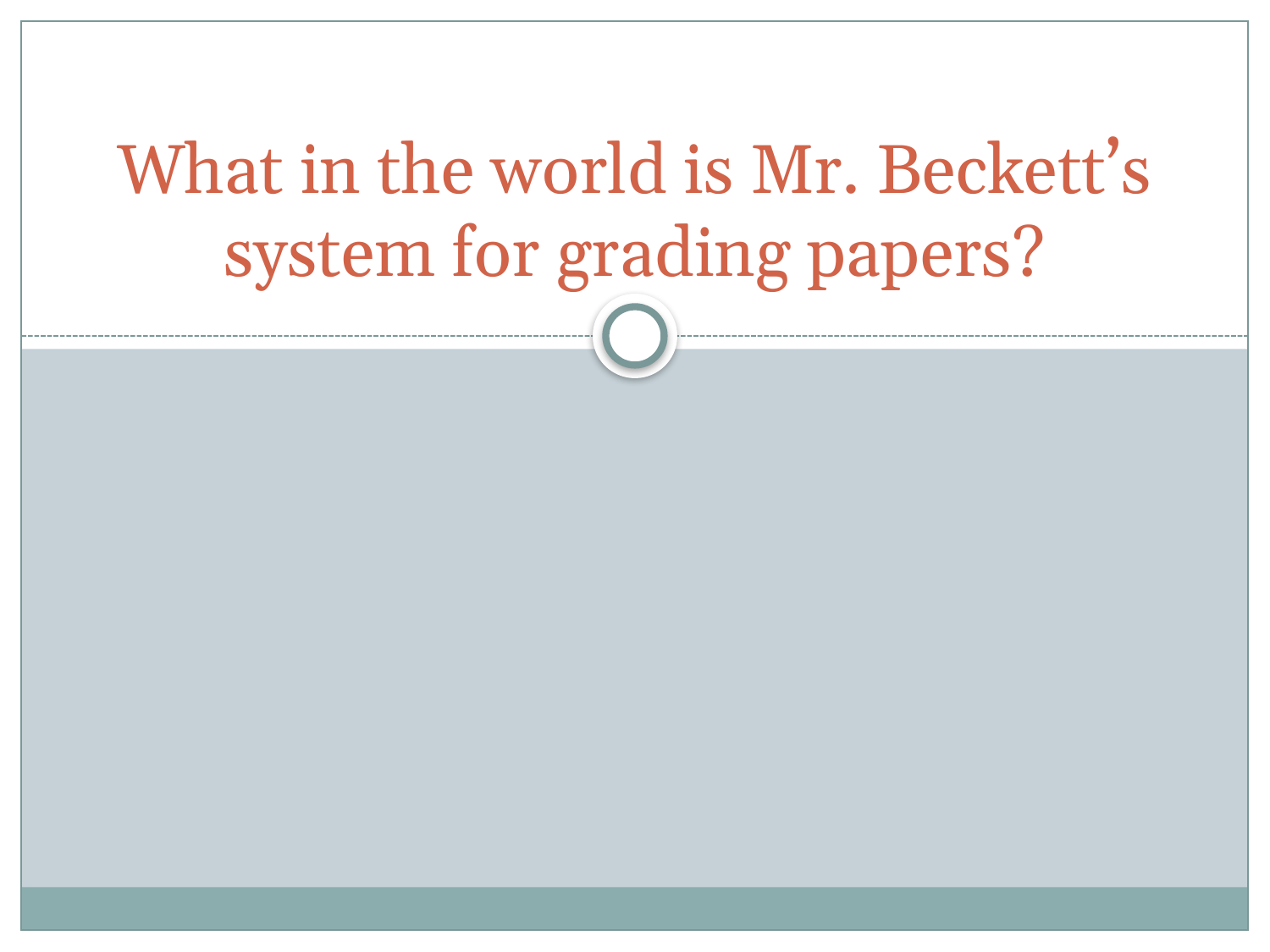

# What in the world is Mr. Beckett’s system for grading papers?